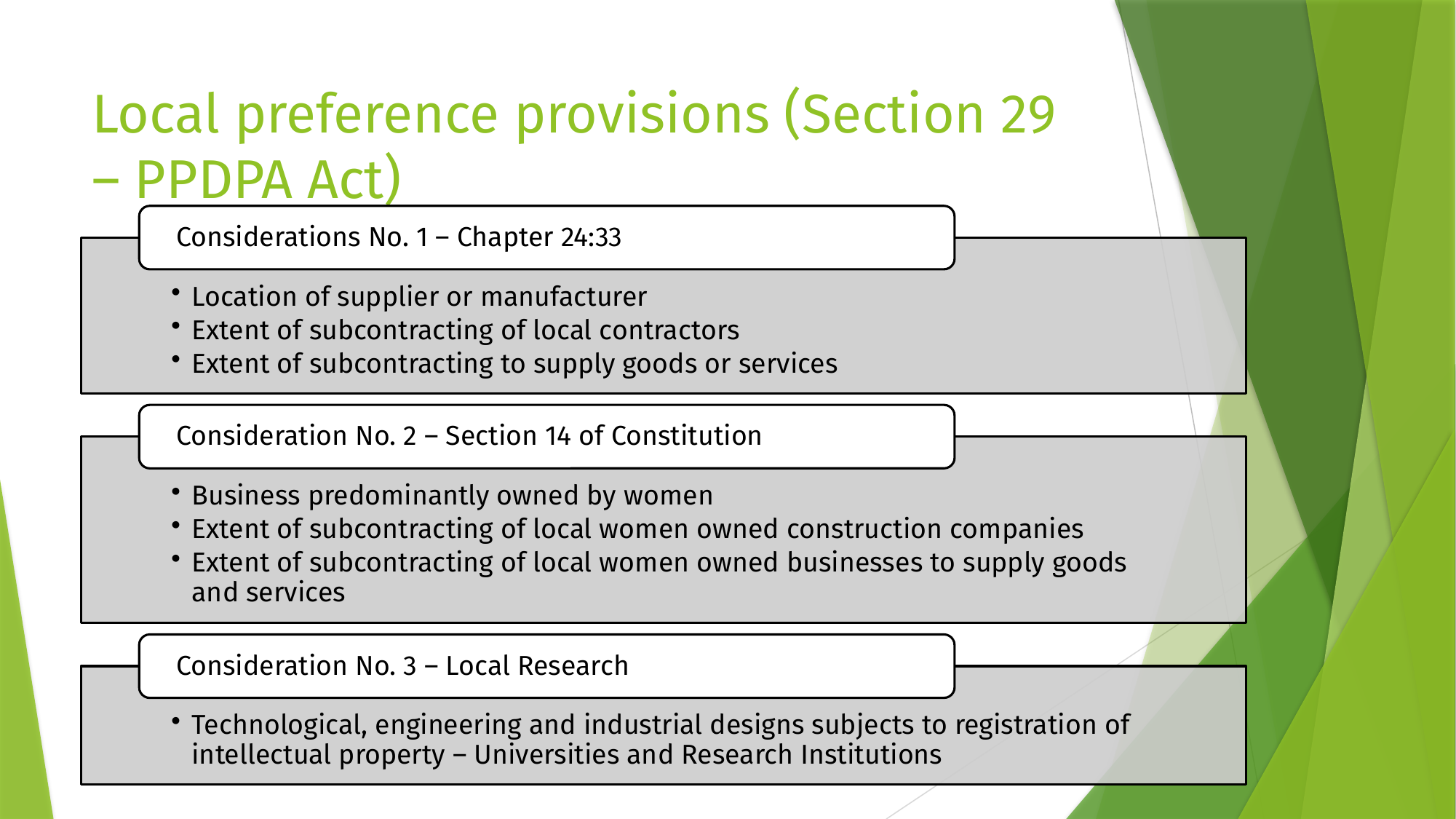

# Local preference provisions (Section 29 – PPDPA Act)
Location of supplier or manufacturer
Extent of subcontracting of local contractors
Extent of subcontracting to supply goods or services
Considerations No. 1 – Chapter 24:33
Business predominantly owned by women
Extent of subcontracting of local women owned construction companies
Extent of subcontracting of local women owned businesses to supply goods and services
Consideration No. 2 – Section 14 of Constitution
Technological, engineering and industrial designs subjects to registration of intellectual property – Universities and Research Institutions
Consideration No. 3 – Local Research